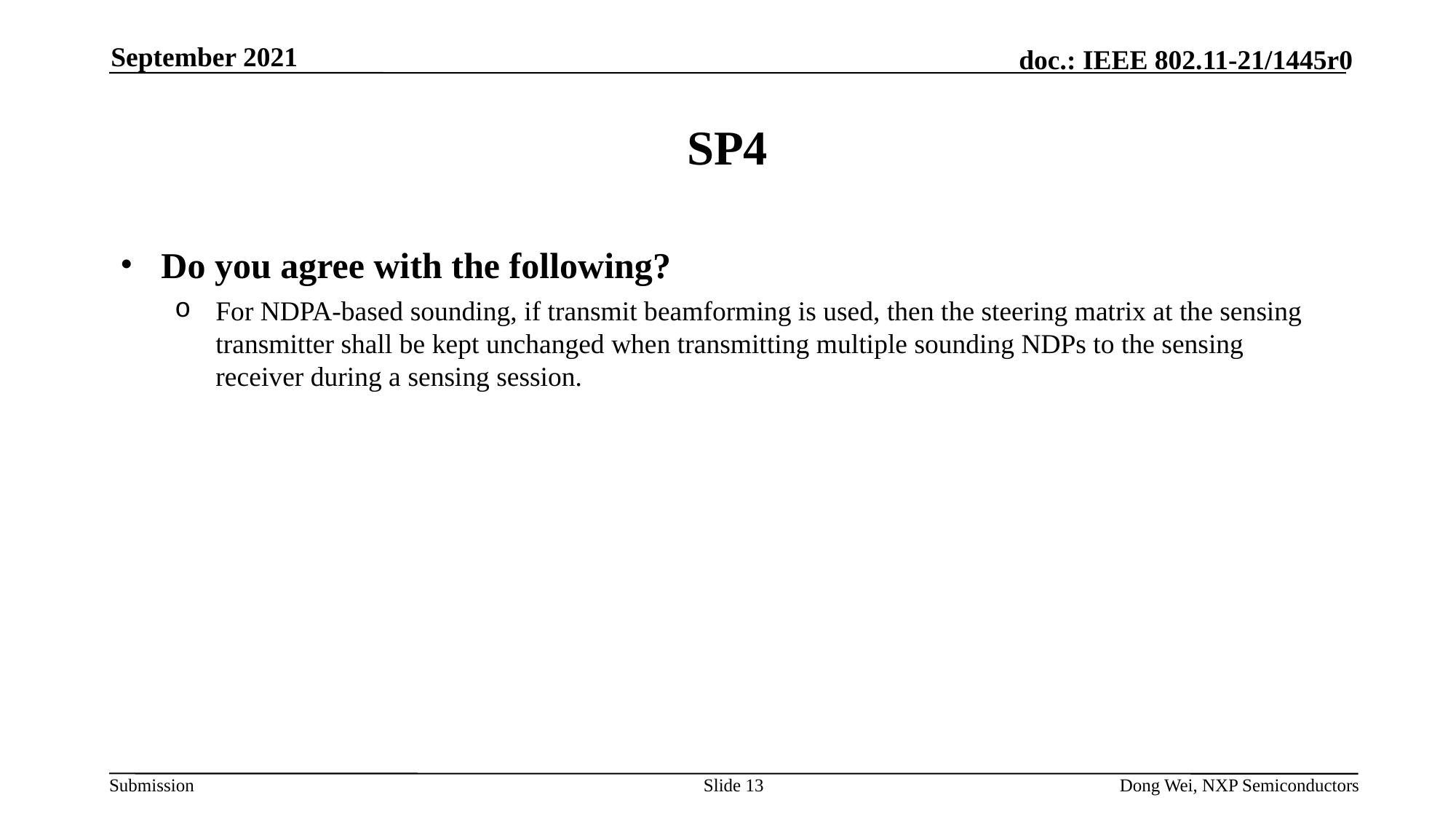

September 2021
# SP4
Do you agree with the following?
For NDPA-based sounding, if transmit beamforming is used, then the steering matrix at the sensing transmitter shall be kept unchanged when transmitting multiple sounding NDPs to the sensing receiver during a sensing session.
Slide 13
Dong Wei, NXP Semiconductors